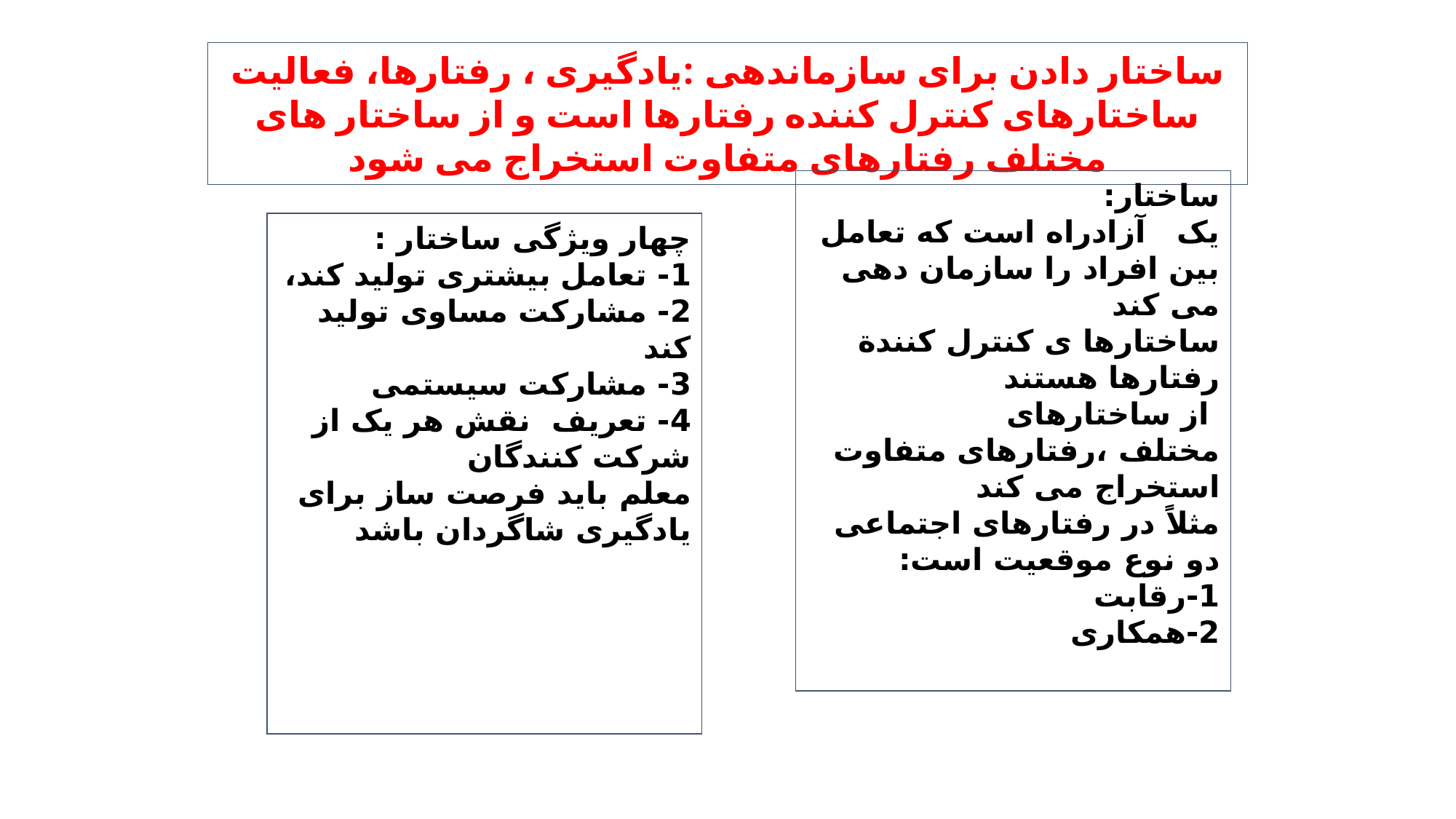

ساختار دادن برای سازماندهی :یادگیری ، رفتارها، فعالیت
ساختارهای کنترل کننده رفتارها است و از ساختار های مختلف رفتارهای متفاوت استخراج می شود
چهار ویژگی ساختار :
1- تعامل بیشتری تولید کند،
2- مشارکت مساوی تولید کند
3- مشارکت سیستمی
4- تعریف  نقش هر یک از شرکت کنندگان
معلم باید فرصت ساز برای یادگیری شاگردان باشد

ساختار:
یک   آزادراه است که تعامل بین افراد را سازمان دهی می کند
ساختارها ی کنترل کنندة رفتارها هستند
 از ساختارهای مختلف ،رفتارهای متفاوت  استخراج می کند
مثلاً در رفتارهای اجتماعی دو نوع موقعیت است:
1-رقابت
2-همکاری